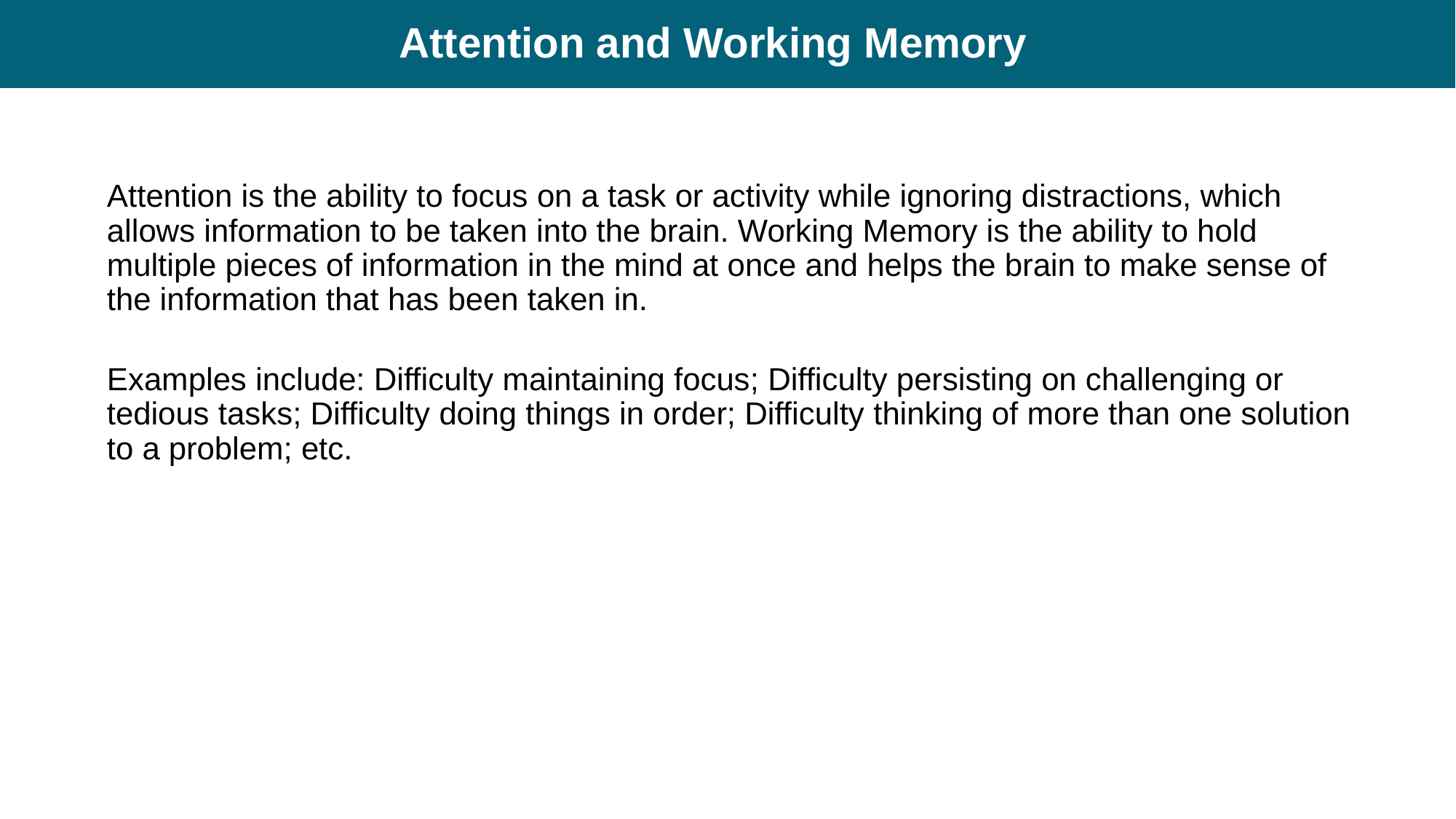

# Attention and Working Memory
Attention is the ability to focus on a task or activity while ignoring distractions, which allows information to be taken into the brain. Working Memory is the ability to hold multiple pieces of information in the mind at once and helps the brain to make sense of the information that has been taken in.
Examples include: Difficulty maintaining focus; Difficulty persisting on challenging or tedious tasks; Difficulty doing things in order; Difficulty thinking of more than one solution to a problem; etc.